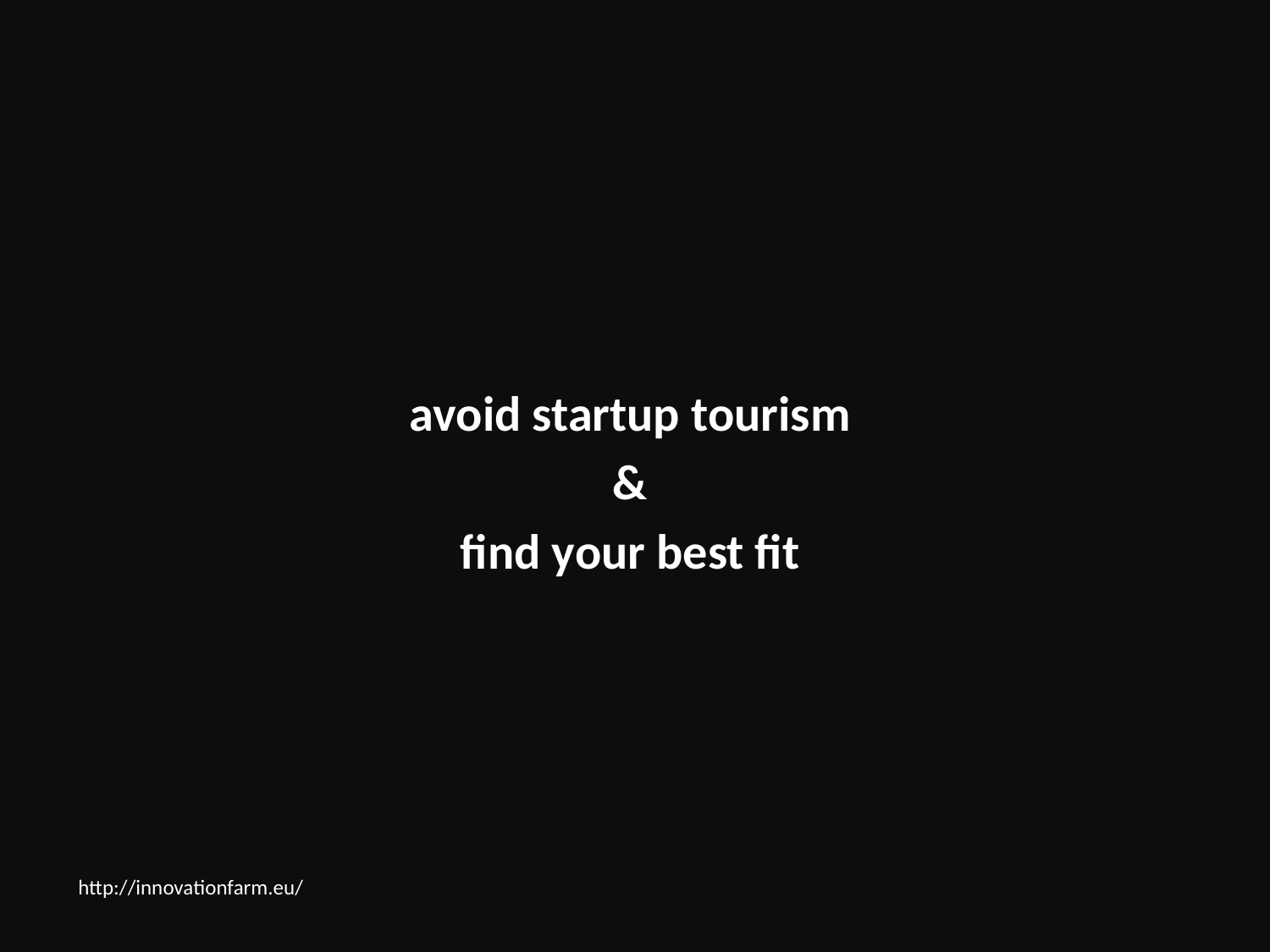

avoid startup tourism
&
find your best fit
http://innovationfarm.eu/